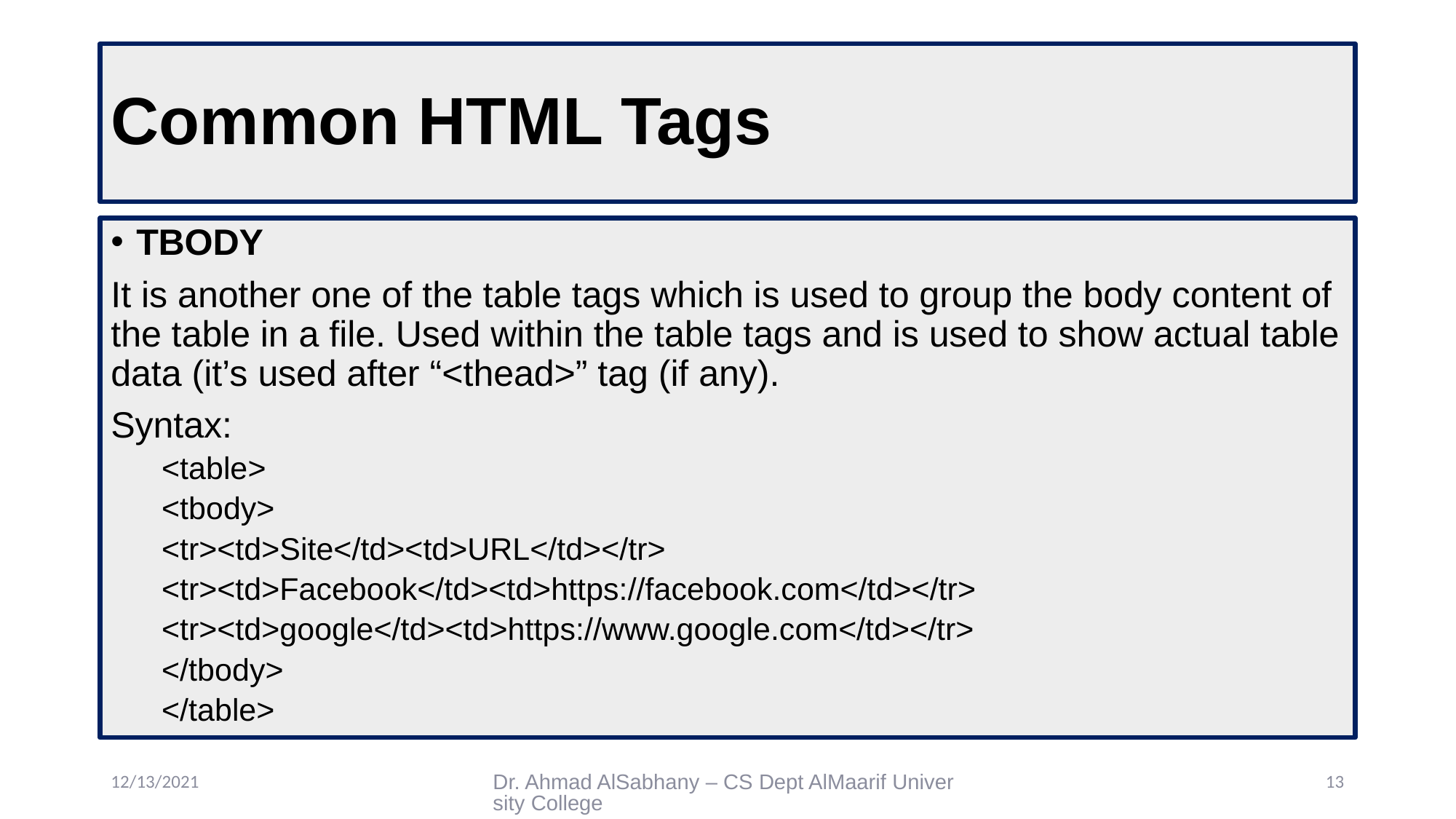

# Common HTML Tags
TBODY
It is another one of the table tags which is used to group the body content of the table in a file. Used within the table tags and is used to show actual table data (it’s used after “<thead>” tag (if any).
Syntax:
<table>
<tbody>
<tr><td>Site</td><td>URL</td></tr>
<tr><td>Facebook</td><td>https://facebook.com</td></tr>
<tr><td>google</td><td>https://www.google.com</td></tr>
</tbody>
</table>
12/13/2021
Dr. Ahmad AlSabhany – CS Dept AlMaarif University College
13